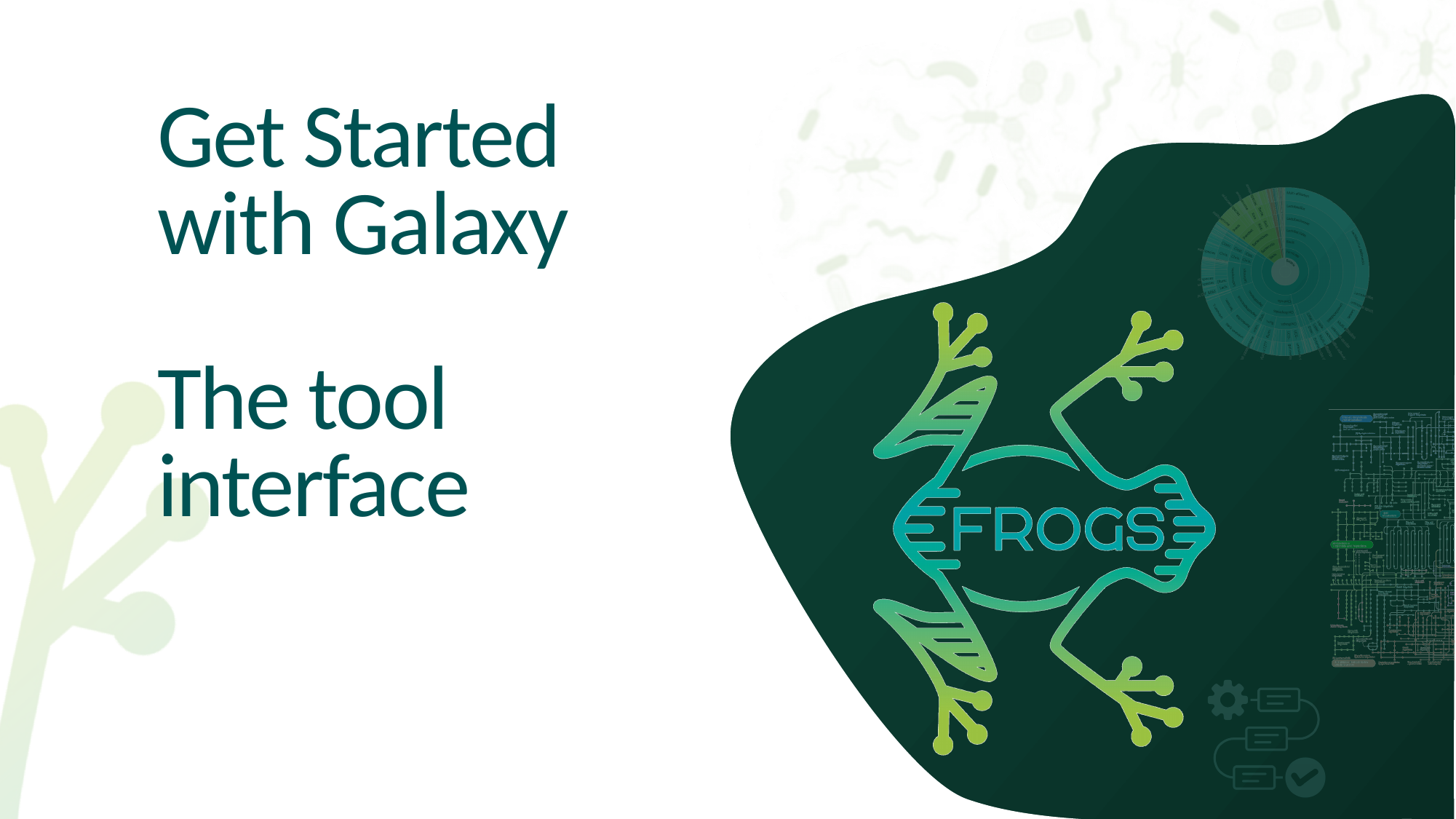

# Get Started with Galaxy The tool interface
26